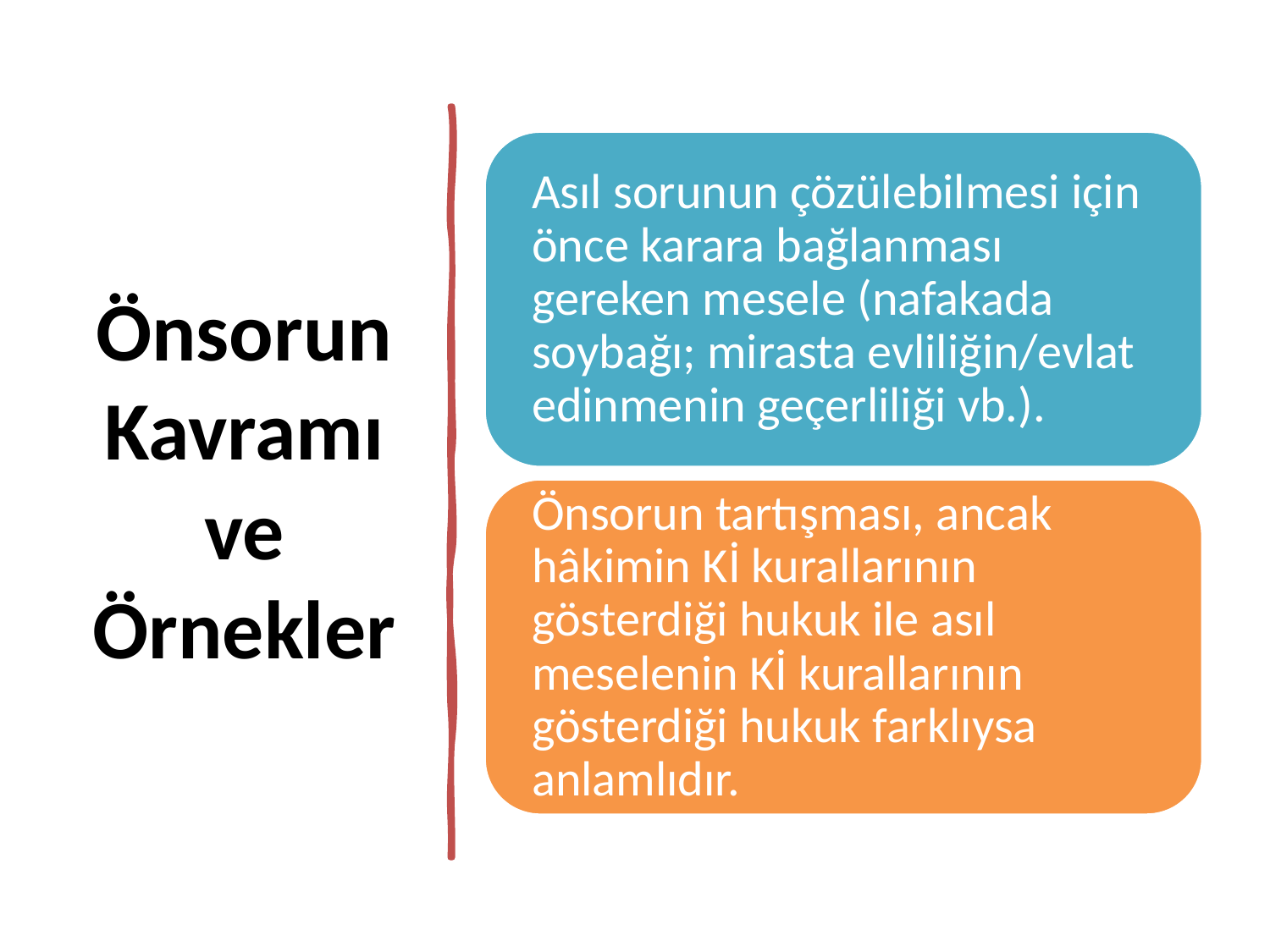

Asıl sorunun çözülebilmesi için önce karara bağlanması gereken mesele (nafakada soybağı; mirasta evliliğin/evlat edinmenin geçerliliği vb.).
Önsorun tartışması, ancak hâkimin Kİ kurallarının gösterdiği hukuk ile asıl meselenin Kİ kurallarının gösterdiği hukuk farklıysa anlamlıdır.
# Önsorun Kavramı ve Örnekler